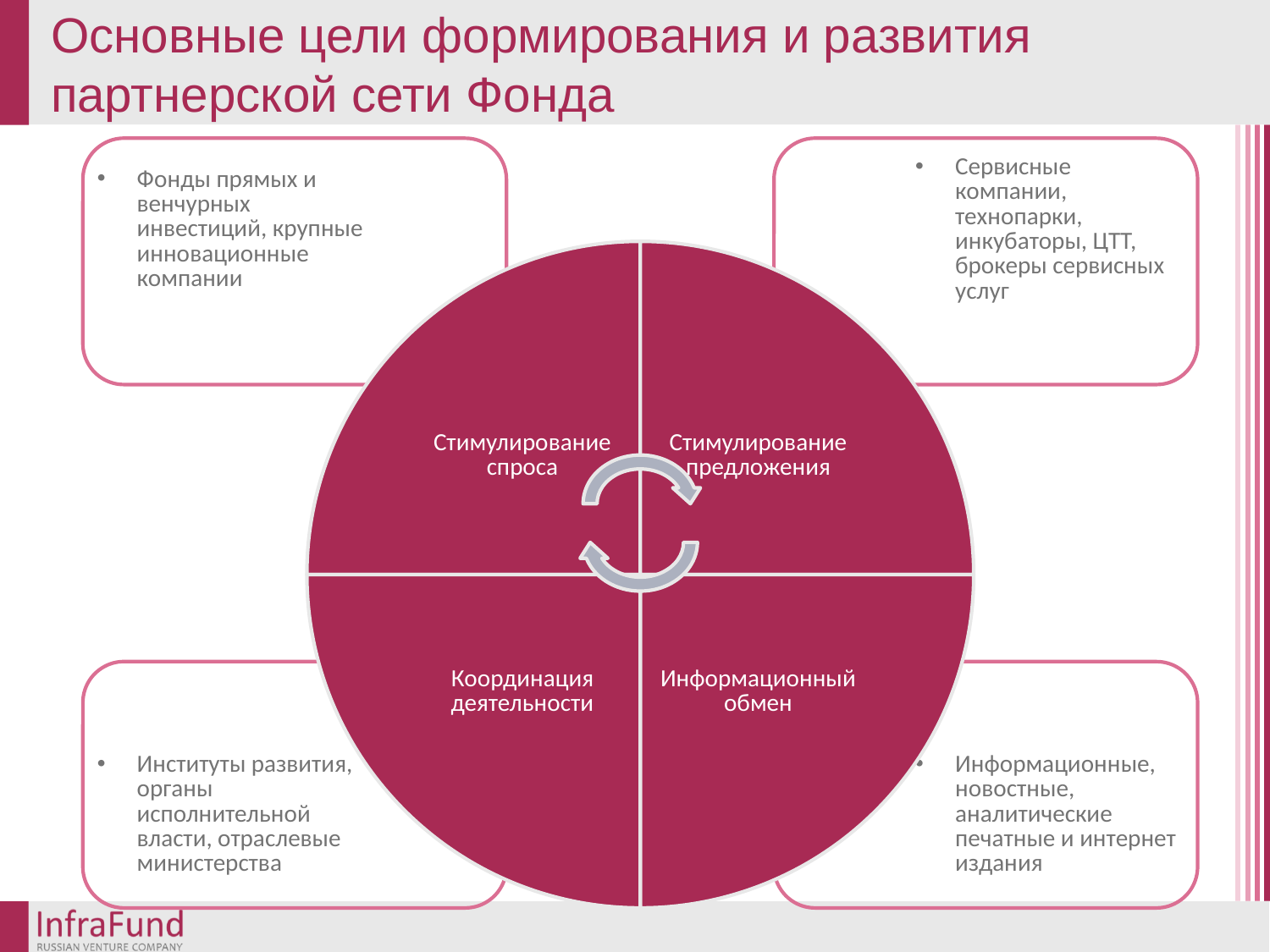

# Основные цели формирования и развития партнерской сети Фонда
Стимулирование спроса
Фонды прямых и венчурных инвестиций, крупные инновационные компании
Стимулирование предложения
Сервисные компании, технопарки, инкубаторы, ЦТТ, брокеры сервисных услуг
Информационный обмен
Информационные, новостные, аналитические печатные и интернет издания
Координация деятельности
Институты развития, органы исполнительной власти, отраслевые министерства